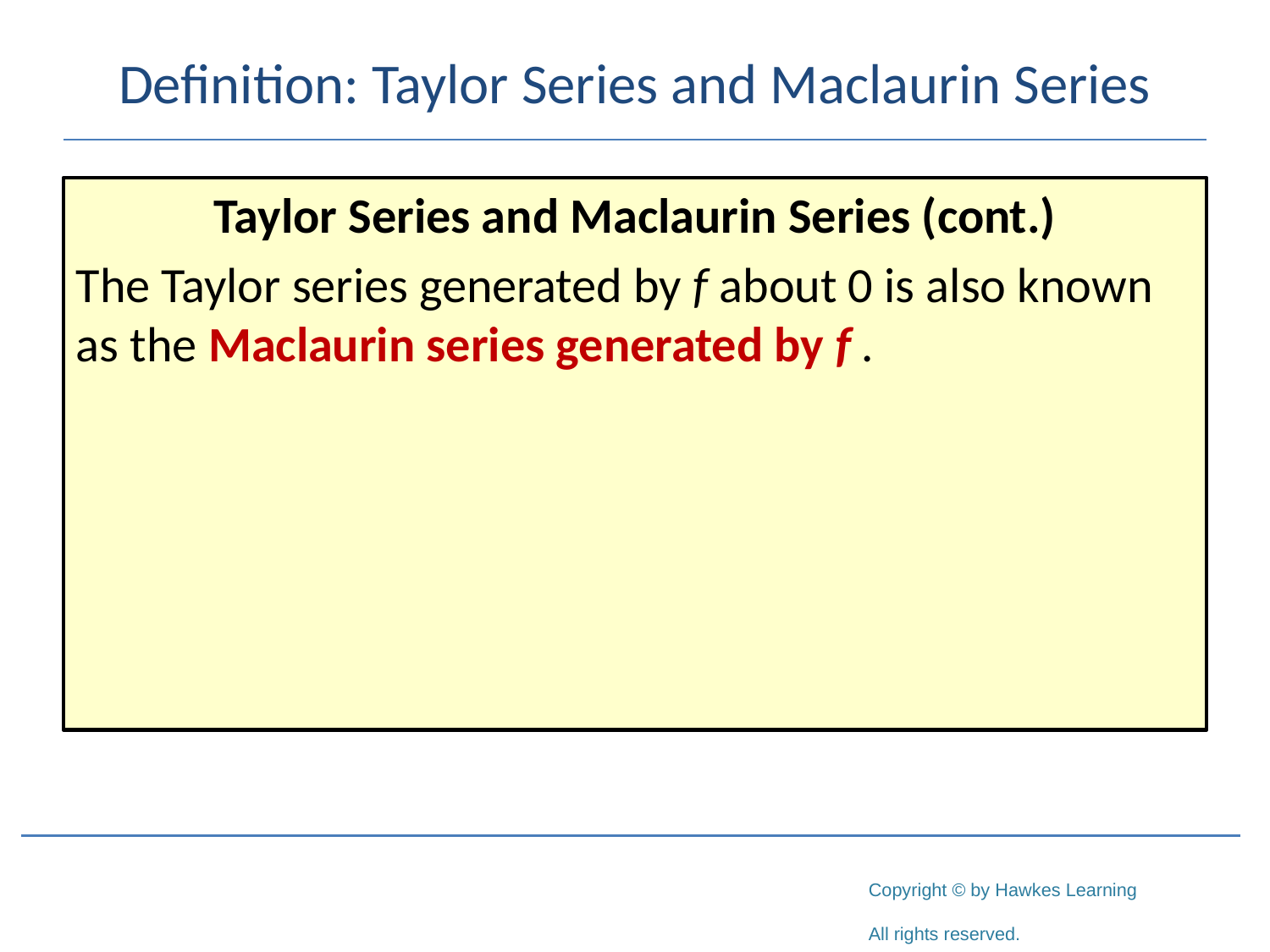

# Definition: Taylor Series and Maclaurin Series
Taylor Series and Maclaurin Series (cont.)
The Taylor series generated by f about 0 is also known as the Maclaurin series generated by f .